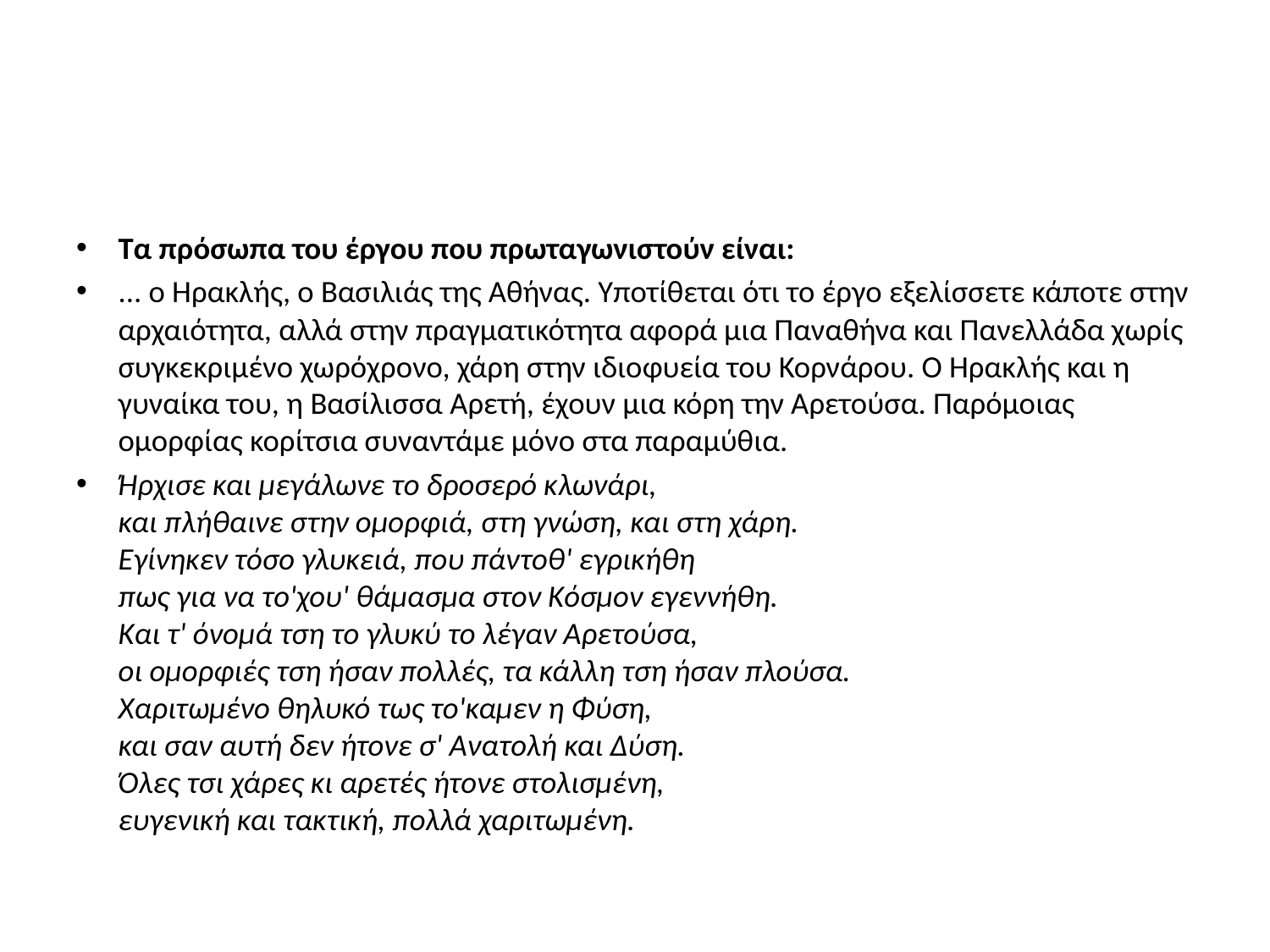

#
Τα πρόσωπα του έργου που πρωταγωνιστούν είναι:
... ο Ηρακλής, ο Βασιλιάς της Αθήνας. Υποτίθεται ότι το έργο εξελίσσετε κάποτε στην αρχαιότητα, αλλά στην πραγματικότητα αφορά μια Παναθήνα και Πανελλάδα χωρίς συγκεκριμένο χωρόχρονο, χάρη στην ιδιοφυεία του Κορνάρου. Ο Ηρακλής και η γυναίκα του, η Βασίλισσα Αρετή, έχουν μια κόρη την Αρετούσα. Παρόμοιας ομορφίας κορίτσια συναντάμε μόνο στα παραμύθια.
Ήρχισε και μεγάλωνε το δροσερό κλωνάρι,
και πλήθαινε στην ομορφιά, στη γνώση, και στη χάρη.
Eγίνηκεν τόσο γλυκειά, που πάντοθ' εγρικήθη
πως για να το'χου' θάμασμα στον Kόσμον εγεννήθη.
Kαι τ' όνομά τση το γλυκύ το λέγαν Aρετούσα,
οι ομορφιές τση ήσαν πολλές, τα κάλλη τση ήσαν πλούσα.
Xαριτωμένο θηλυκό τως το'καμεν η Φύση,
και σαν αυτή δεν ήτονε σ' Aνατολή και Δύση.
Όλες τσι χάρες κι αρετές ήτονε στολισμένη,
ευγενική και τακτική, πολλά χαριτωμένη.